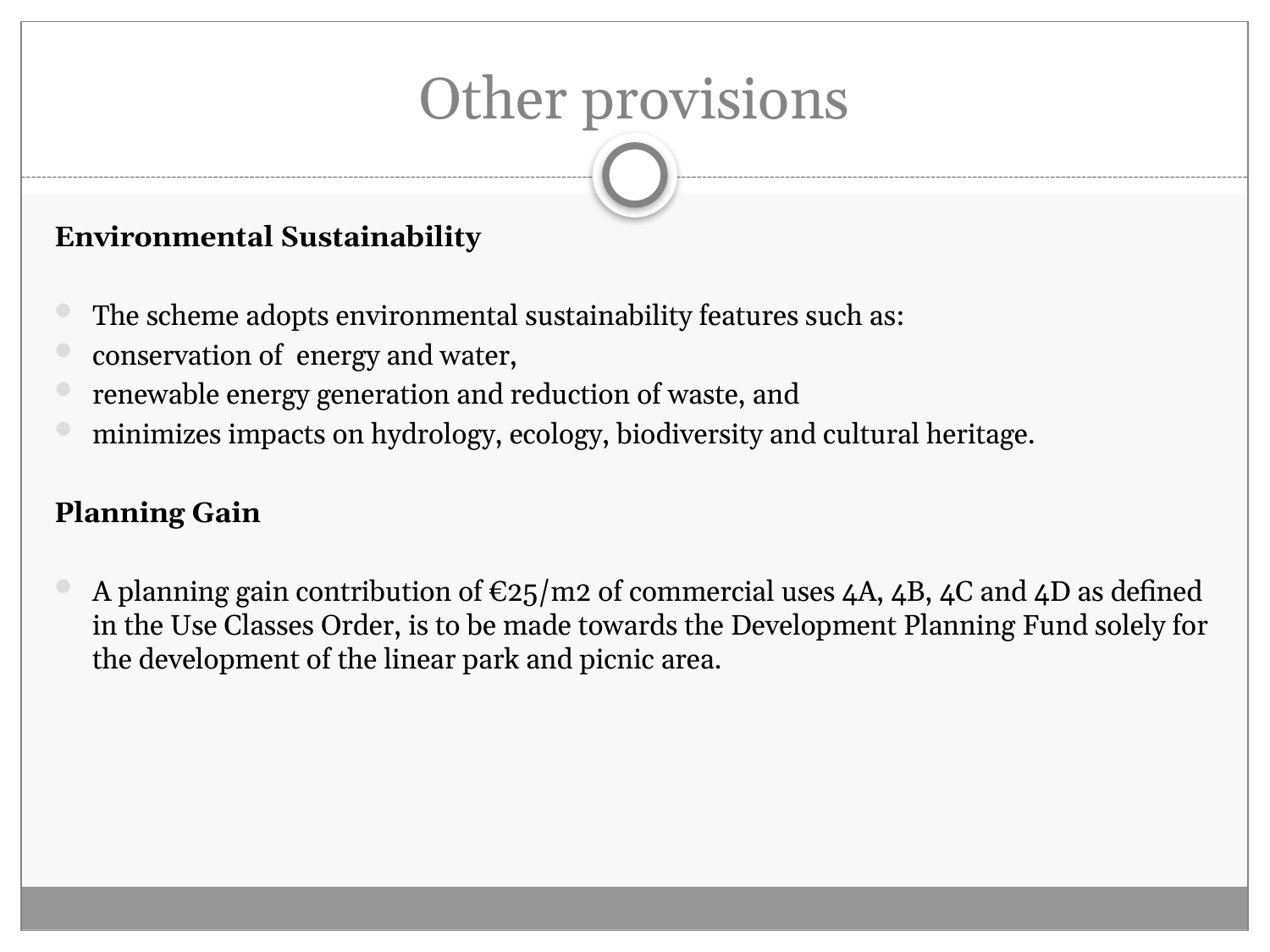

# Other provisions
Environmental Sustainability

The scheme adopts environmental sustainability features such as:
conservation of  energy and water,
renewable energy generation and reduction of waste, and
minimizes impacts on hydrology, ecology, biodiversity and cultural heritage.

Planning Gain

A planning gain contribution of €25/m2 of commercial uses 4A, 4B, 4C and 4D as defined in the Use Classes Order, is to be made towards the Development Planning Fund solely for the development of the linear park and picnic area.